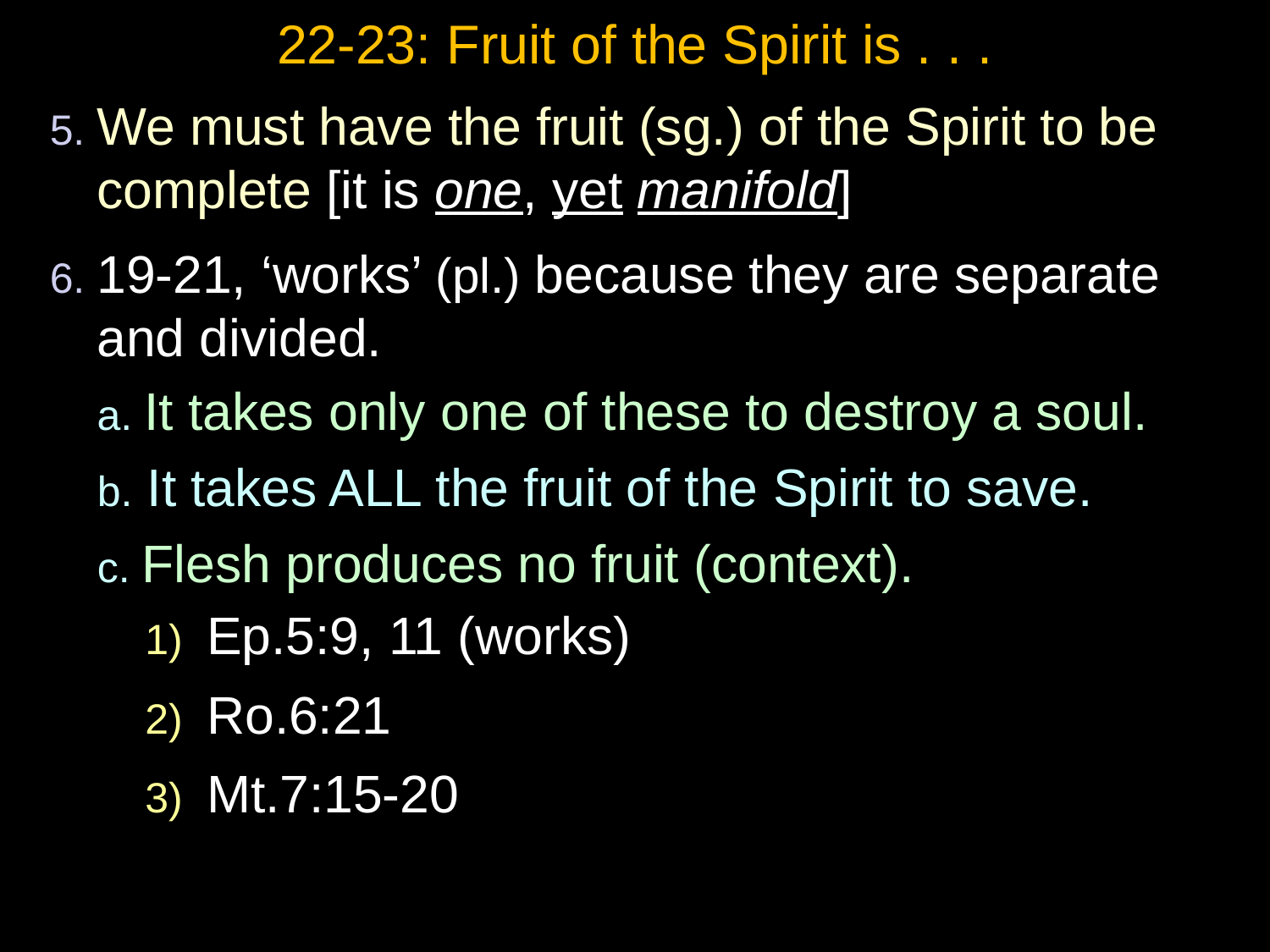

# 22-23: Fruit of the Spirit is . . .
5. We must have the fruit (sg.) of the Spirit to be complete [it is one, yet manifold]
6. 19-21, ‘works’ (pl.) because they are separate and divided.
	a. It takes only one of these to destroy a soul.
    b. It takes ALL the fruit of the Spirit to save.
    c. Flesh produces no fruit (context).
	1)  Ep.5:9, 11 (works)
	2)  Ro.6:21
	3)  Mt.7:15-20